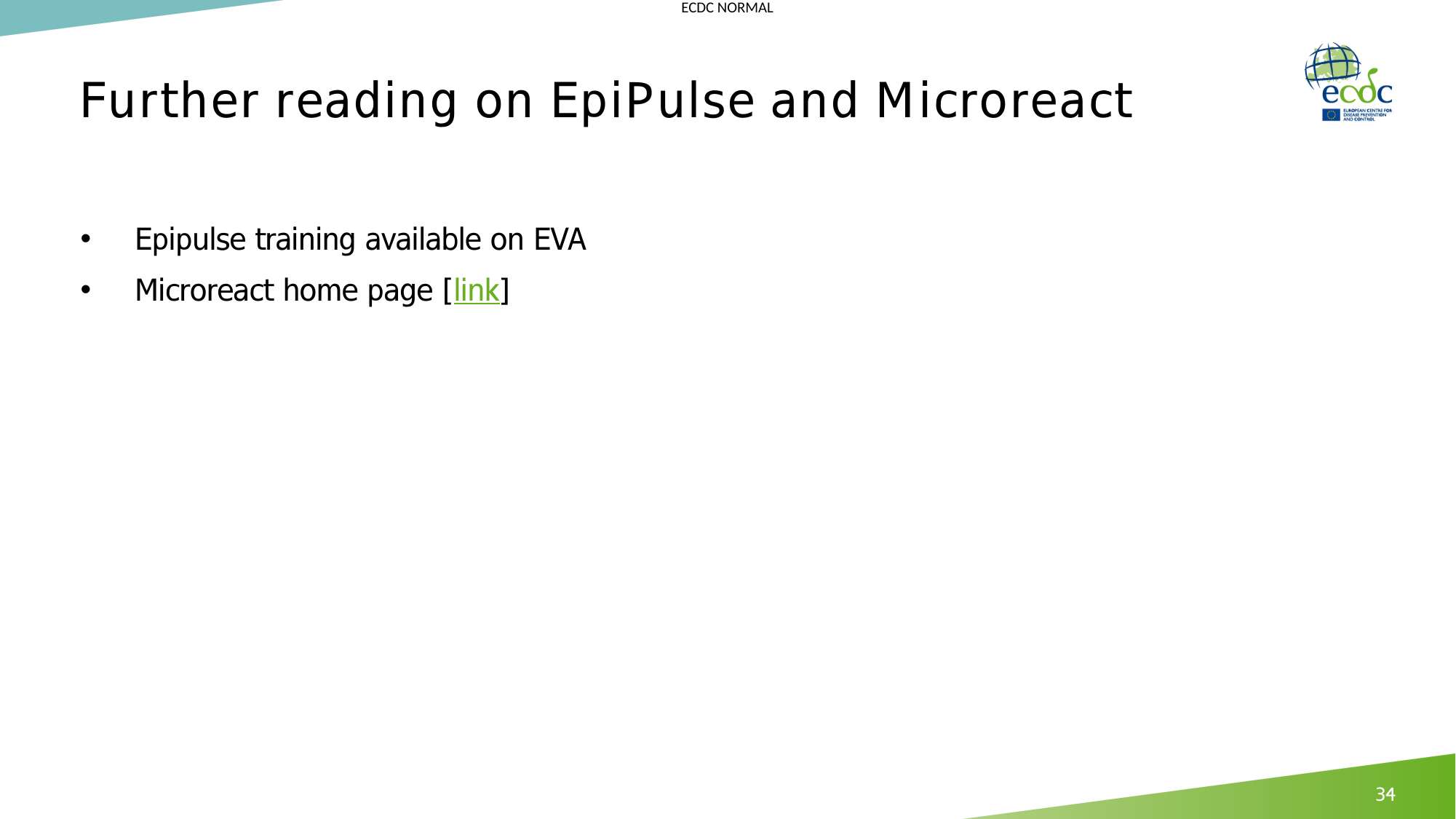

Further reading on EpiPulse and Microreact
Epipulse training available on EVA
Microreact home page [link]

34